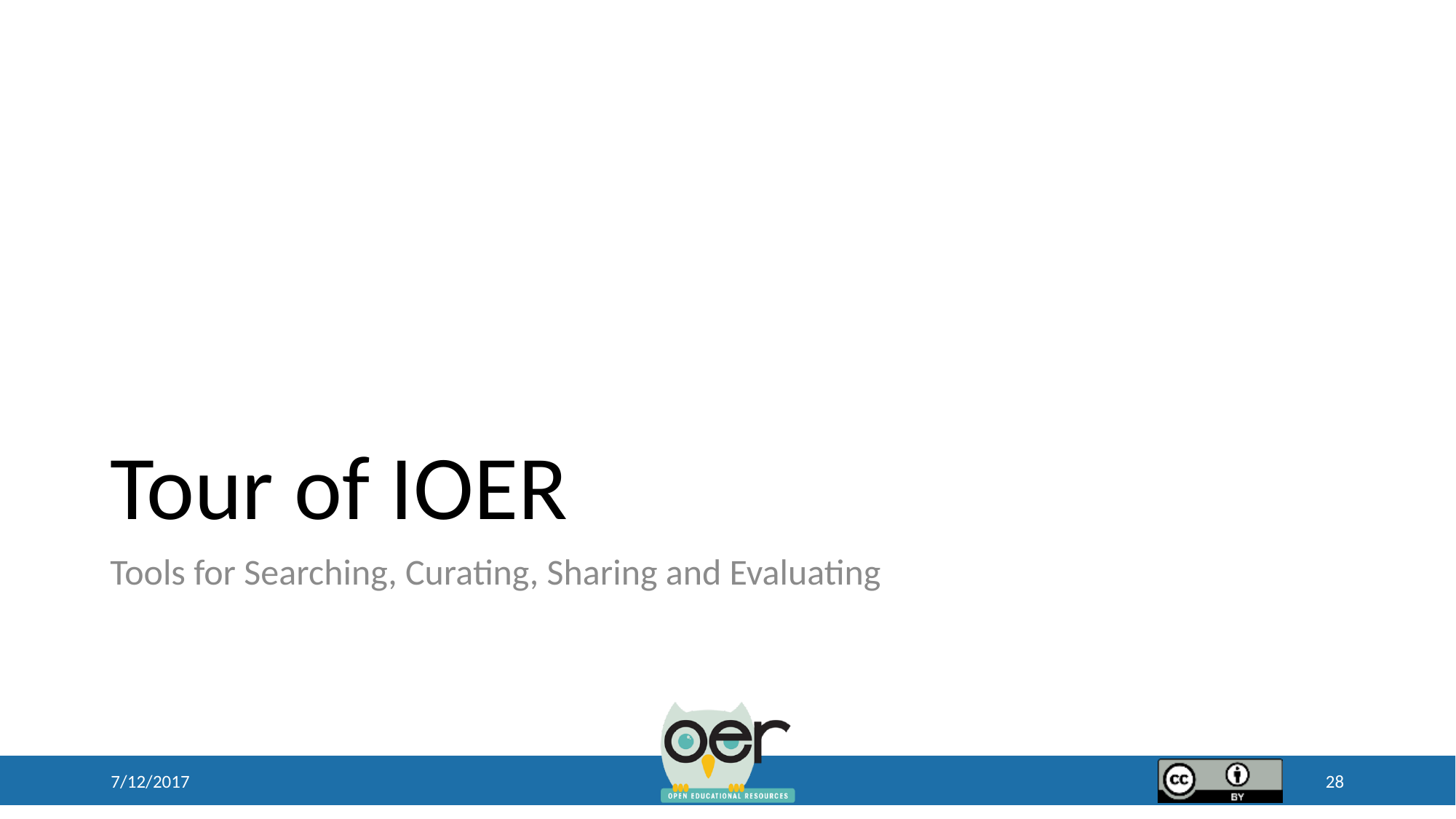

# Tour of IOER
Tools for Searching, Curating, Sharing and Evaluating
7/12/2017
28